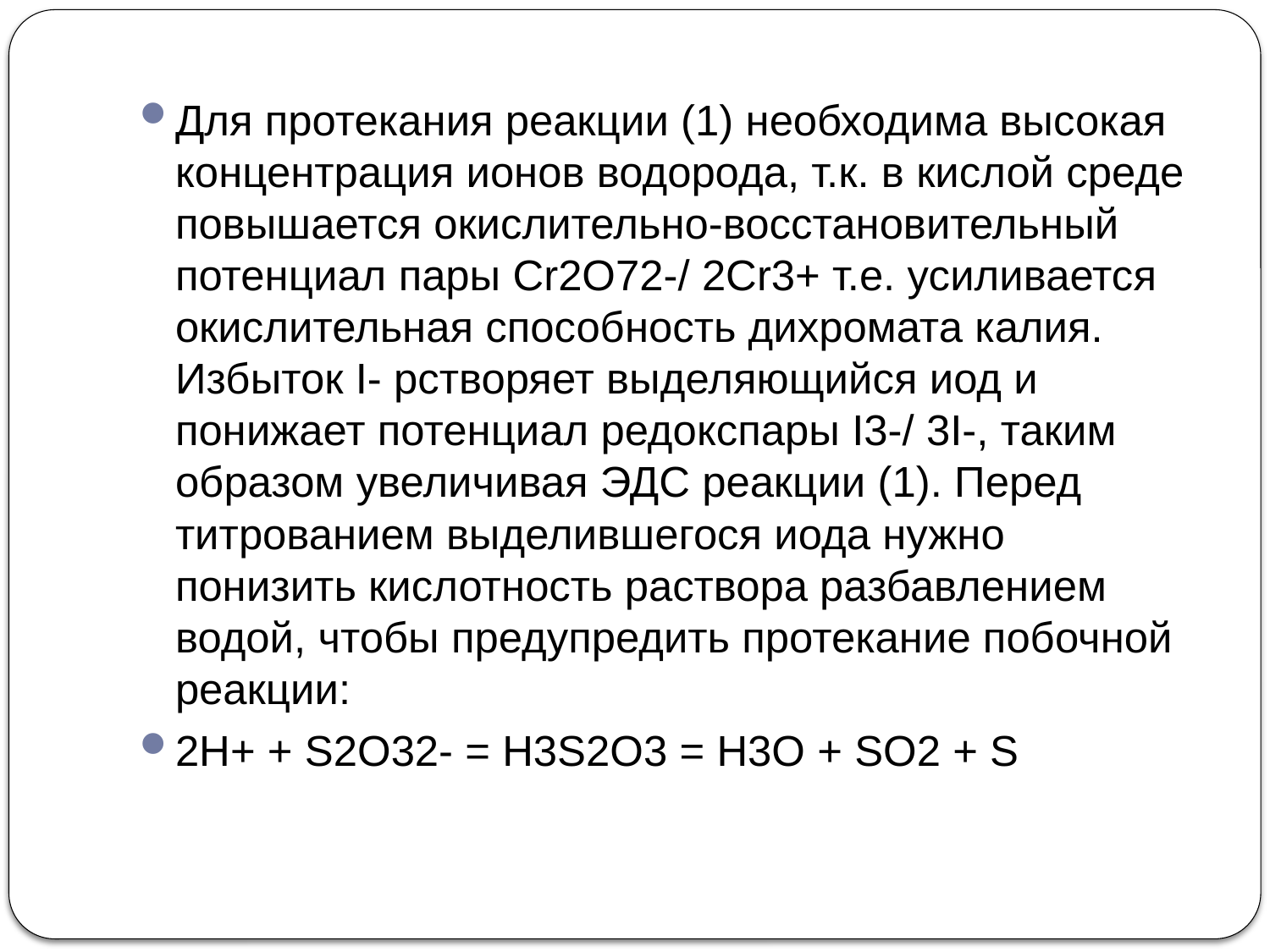

Для протекания реакции (1) необходима высокая концентрация ионов водорода, т.к. в кислой среде повышается окислительно-восстановительный потенциал пары Cr2O72-/ 2Cr3+ т.е. усиливается окислительная способность дихромата калия. Избыток I- рстворяет выделяющийся иод и понижает потенциал редокспары I3-/ 3I-, таким образом увеличивая ЭДС реакции (1). Перед титрованием выделившегося иода нужно понизить кислотность раствора разбавлением водой, чтобы предупредить протекание побочной реакции:
2H+ + S2O32- = H3S2O3 = H3O + SO2 + S